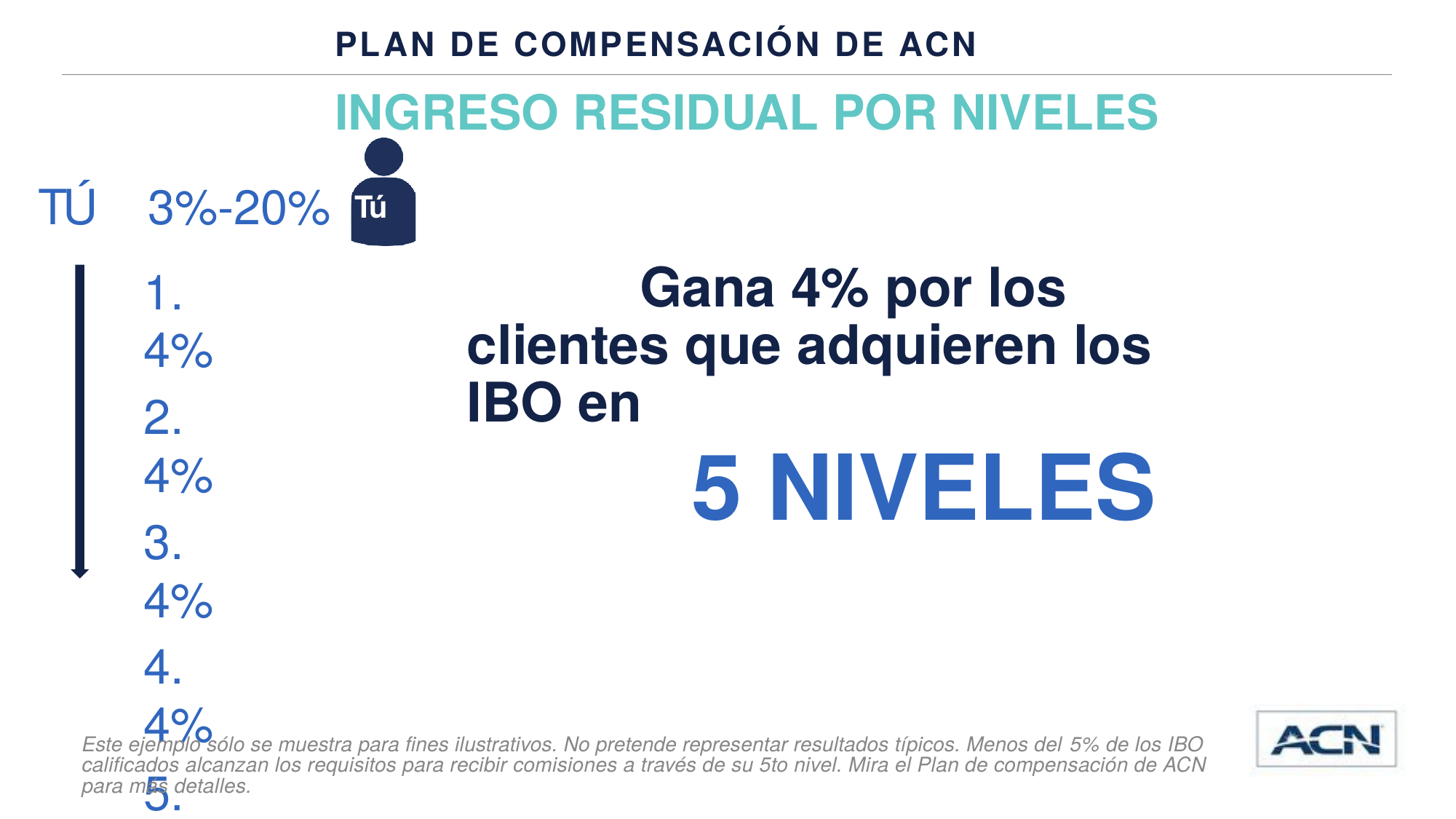

PLAN DE COMPENSACIÓN DE ACN
INGRESO RESIDUAL POR NIVELES

TÚ	3%-20%
1.	4%
2.	4%
3.	4%
4.	4%
5.	4%
Tú
Gana 4% por los clientes que adquieren los IBO en
5 NIVELES

Este ejemplo sólo se muestra para fines ilustrativos. No pretende representar resultados típicos. Menos del 5% de los IBO calificados alcanzan los requisitos para recibir comisiones a través de su 5to nivel. Mira el Plan de compensación de ACN para más detalles.